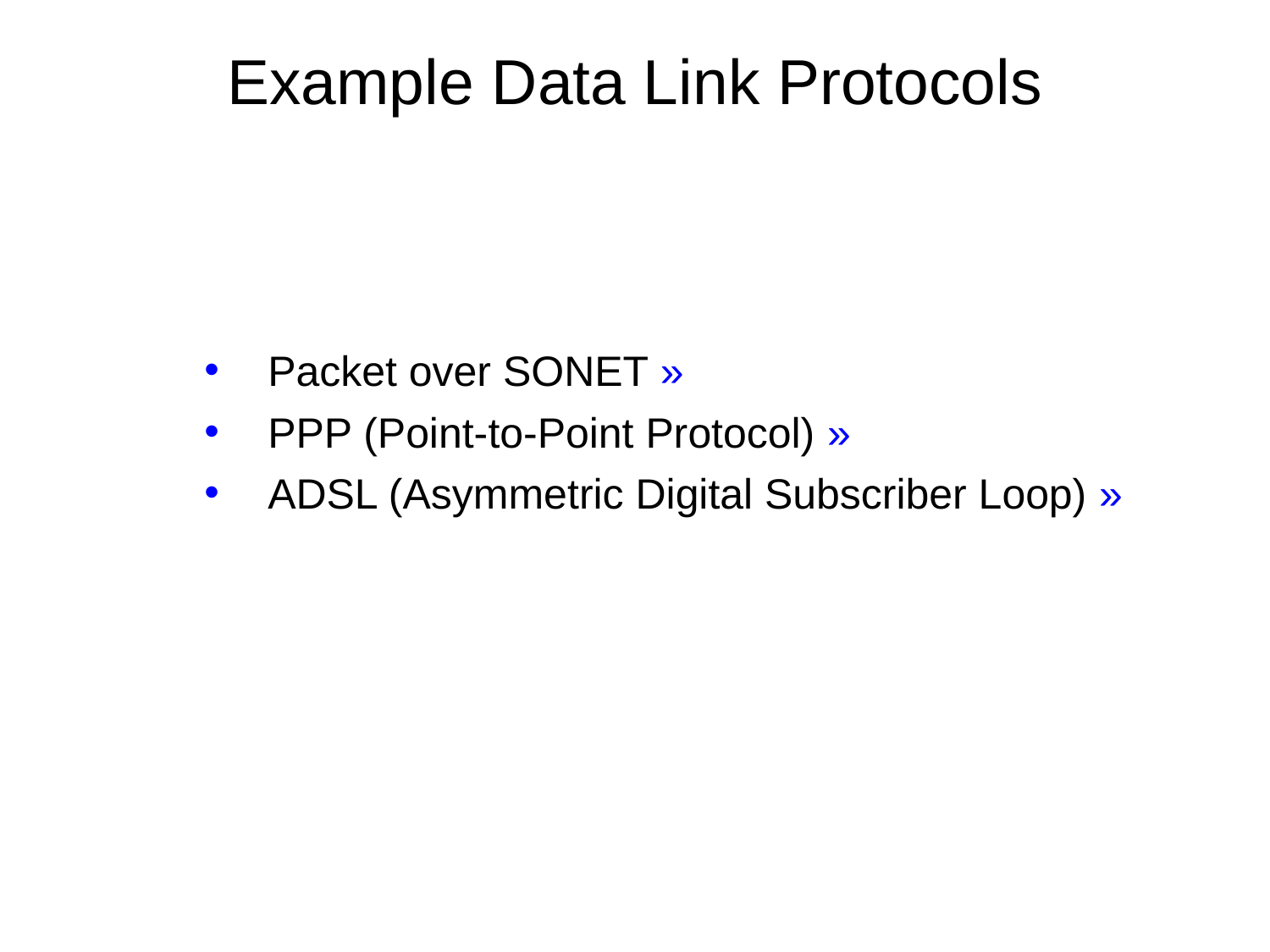

# Example Data Link Protocols

Packet over SONET »
PPP (Point-to-Point Protocol) »
ADSL (Asymmetric Digital Subscriber Loop) »